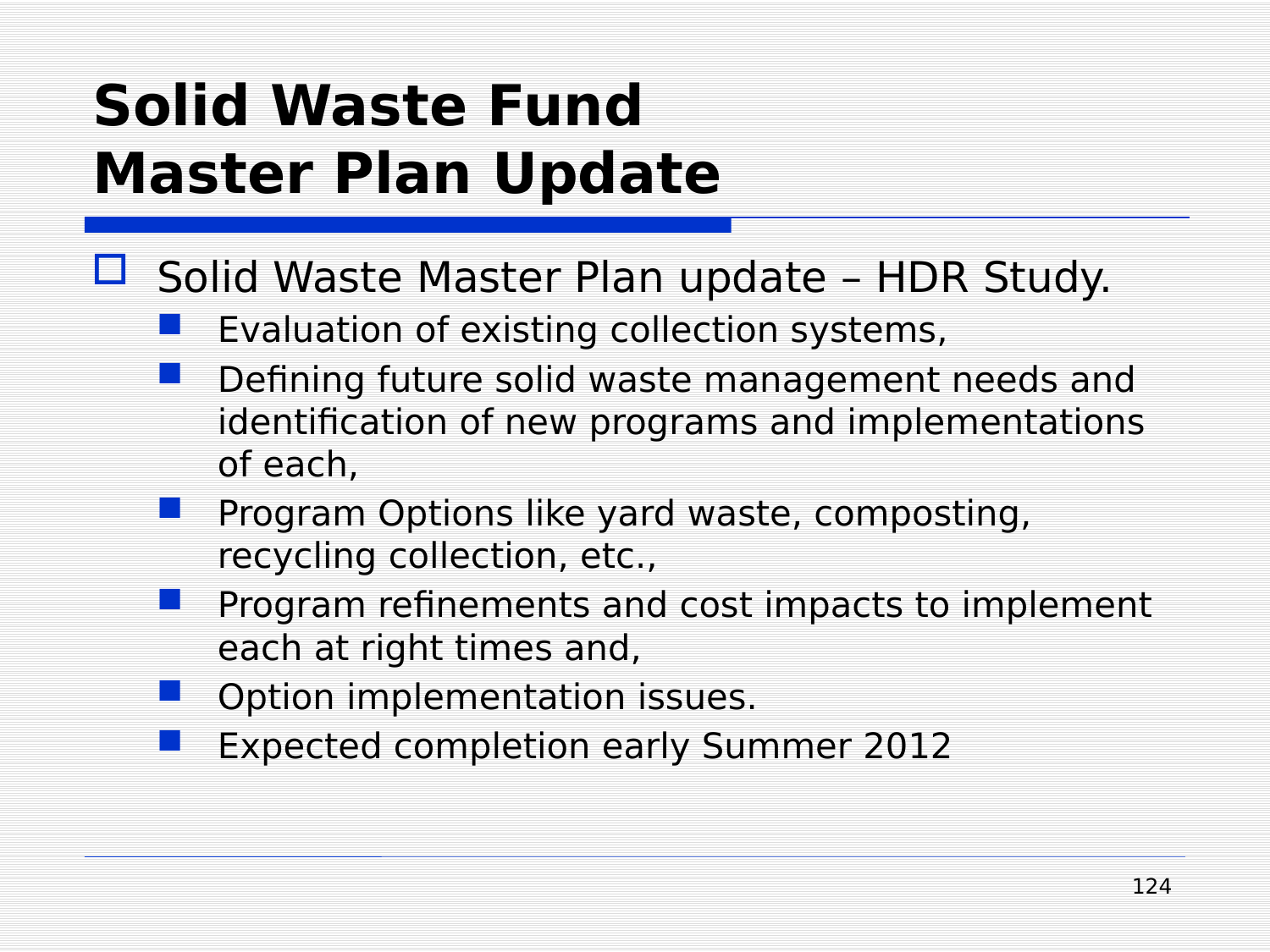

# Solid Waste Fund Master Plan Update
Solid Waste Master Plan update – HDR Study.
Evaluation of existing collection systems,
Defining future solid waste management needs and identification of new programs and implementations of each,
Program Options like yard waste, composting, recycling collection, etc.,
Program refinements and cost impacts to implement each at right times and,
Option implementation issues.
Expected completion early Summer 2012
124